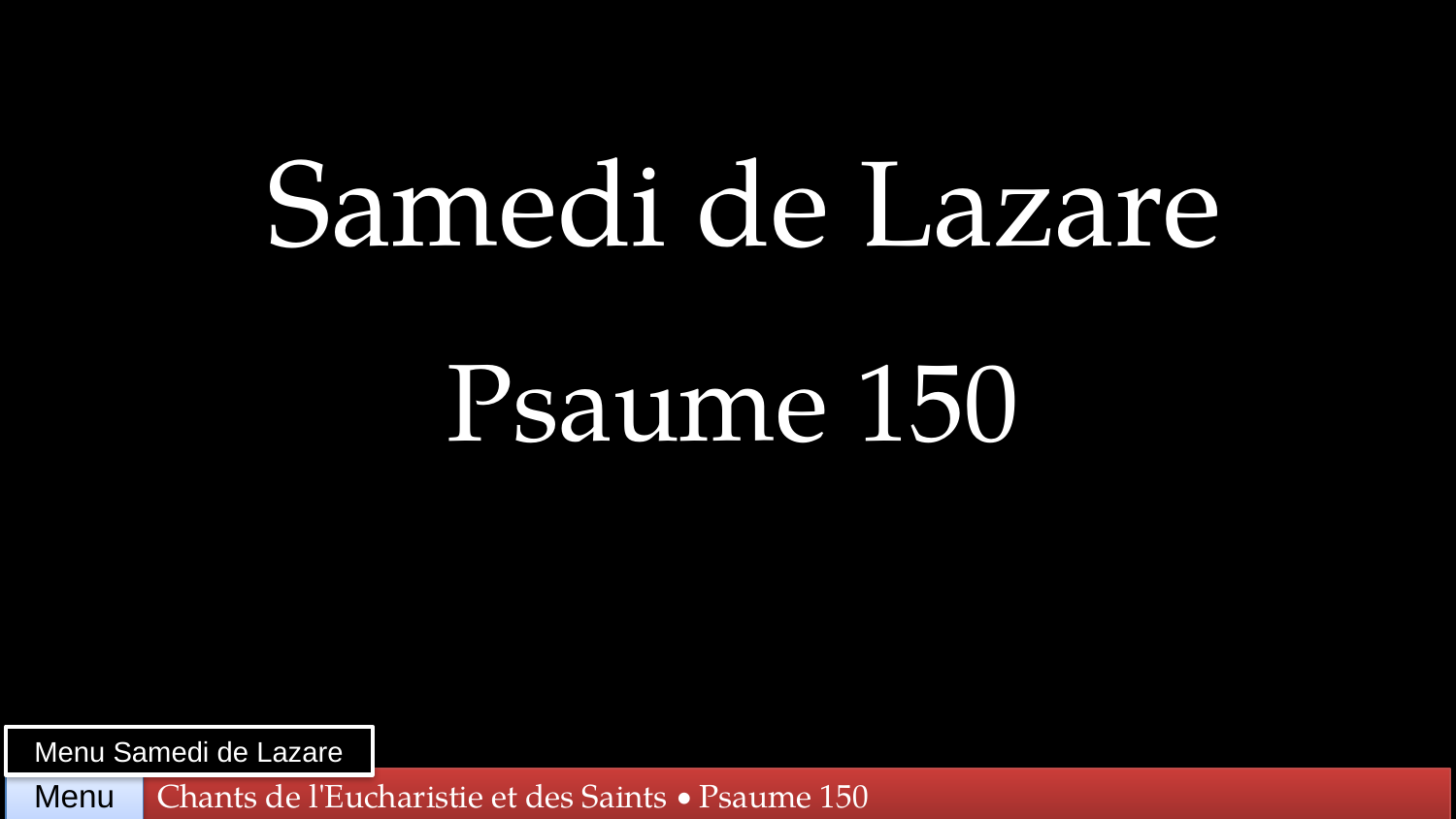

Samedi de Lazare
Psaume 150
Menu Samedi de Lazare
Chants de l'Eucharistie et des Saints • Psaume 150
Menu